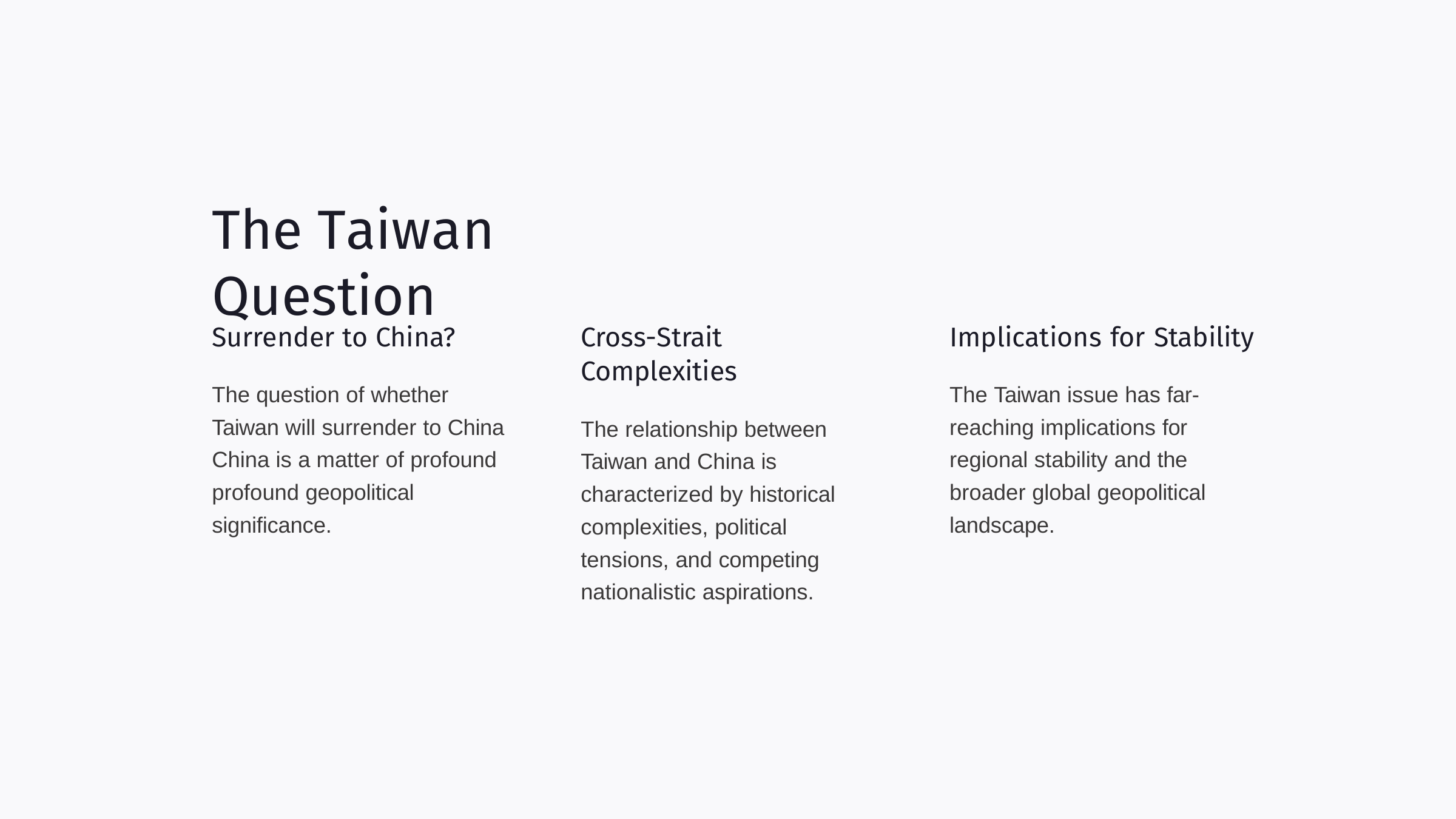

# The Taiwan Question
Surrender to China?
Cross-Strait Complexities
Implications for Stability
The question of whether Taiwan will surrender to China China is a matter of profound profound geopolitical significance.
The Taiwan issue has far- reaching implications for regional stability and the broader global geopolitical landscape.
The relationship between Taiwan and China is characterized by historical complexities, political tensions, and competing nationalistic aspirations.